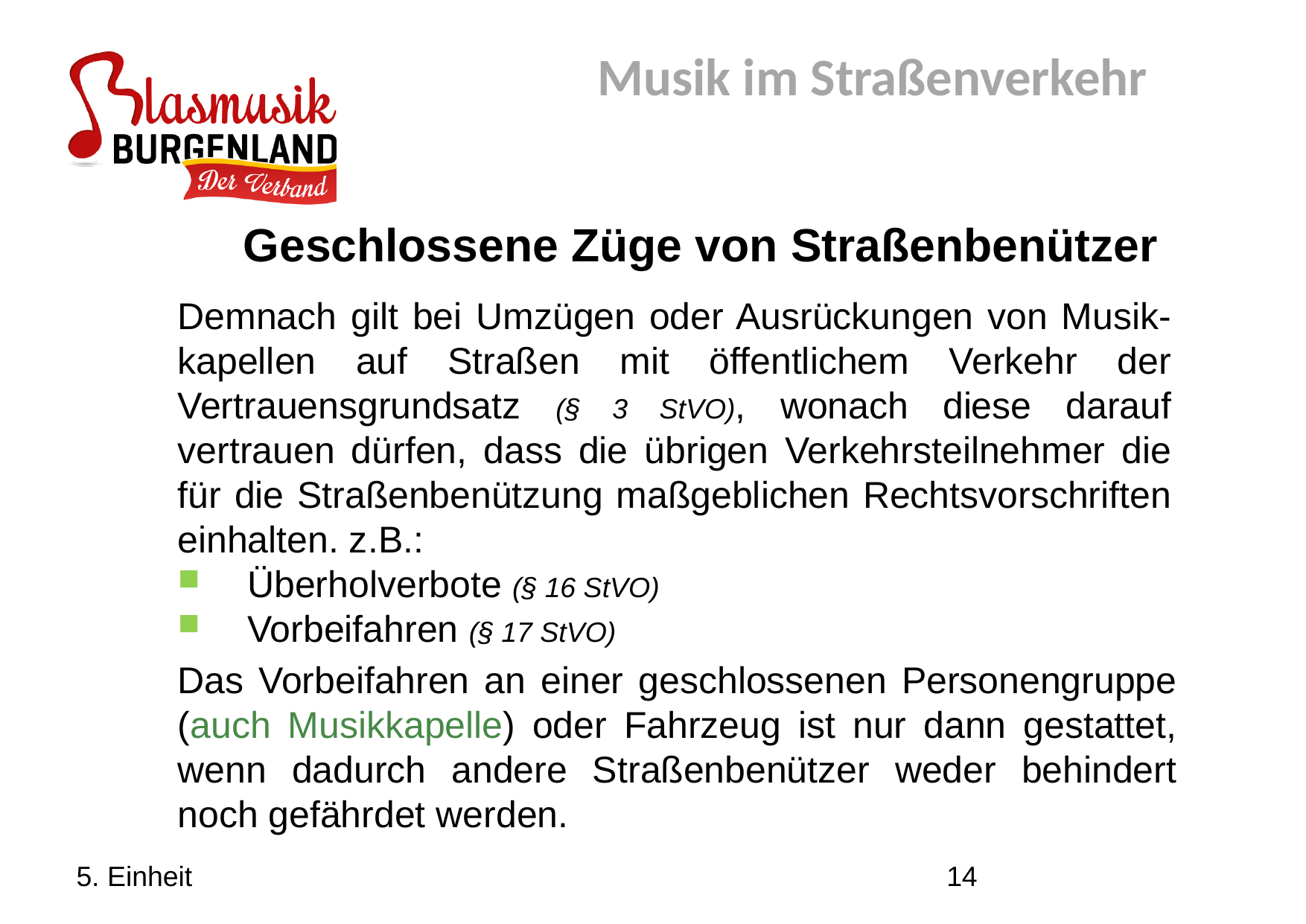

Musik im Straßenverkehr
Geschlossene Züge von Straßenbenützer
Demnach gilt bei Umzügen oder Ausrückungen von Musik-kapellen auf Straßen mit öffentlichem Verkehr der Vertrauensgrundsatz (§ 3 StVO), wonach diese darauf vertrauen dürfen, dass die übrigen Verkehrsteilnehmer die für die Straßenbenützung maßgeblichen Rechtsvorschriften einhalten. z.B.:
Überholverbote (§ 16 StVO)
Vorbeifahren (§ 17 StVO)
Das Vorbeifahren an einer geschlossenen Personengruppe (auch Musikkapelle) oder Fahrzeug ist nur dann gestattet, wenn dadurch andere Straßenbenützer weder behindert noch gefährdet werden.
5. Einheit
14